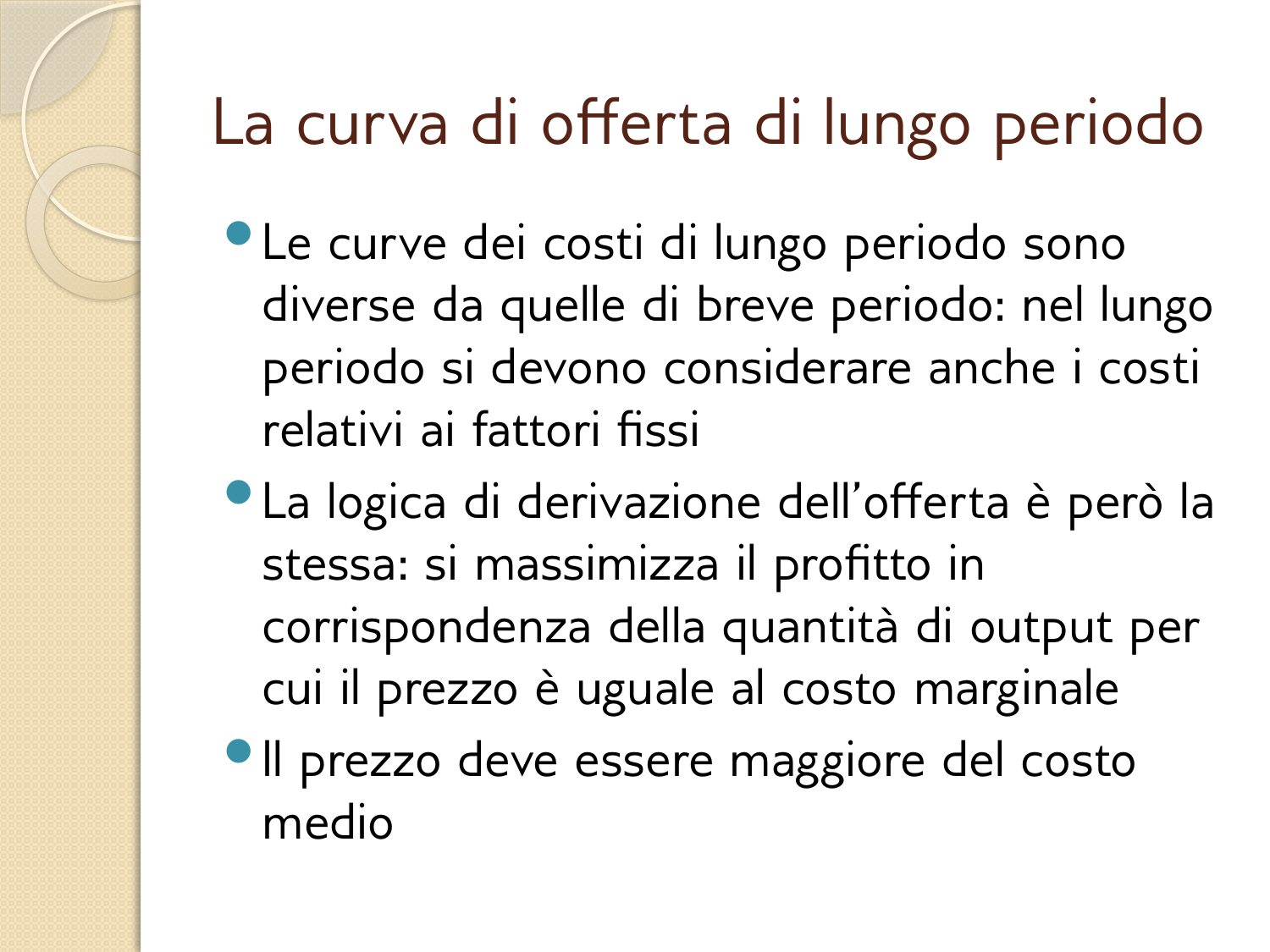

# La curva di offerta di lungo periodo
Le curve dei costi di lungo periodo sono diverse da quelle di breve periodo: nel lungo periodo si devono considerare anche i costi relativi ai fattori fissi
La logica di derivazione dell’offerta è però la stessa: si massimizza il profitto in corrispondenza della quantità di output per cui il prezzo è uguale al costo marginale
Il prezzo deve essere maggiore del costo medio